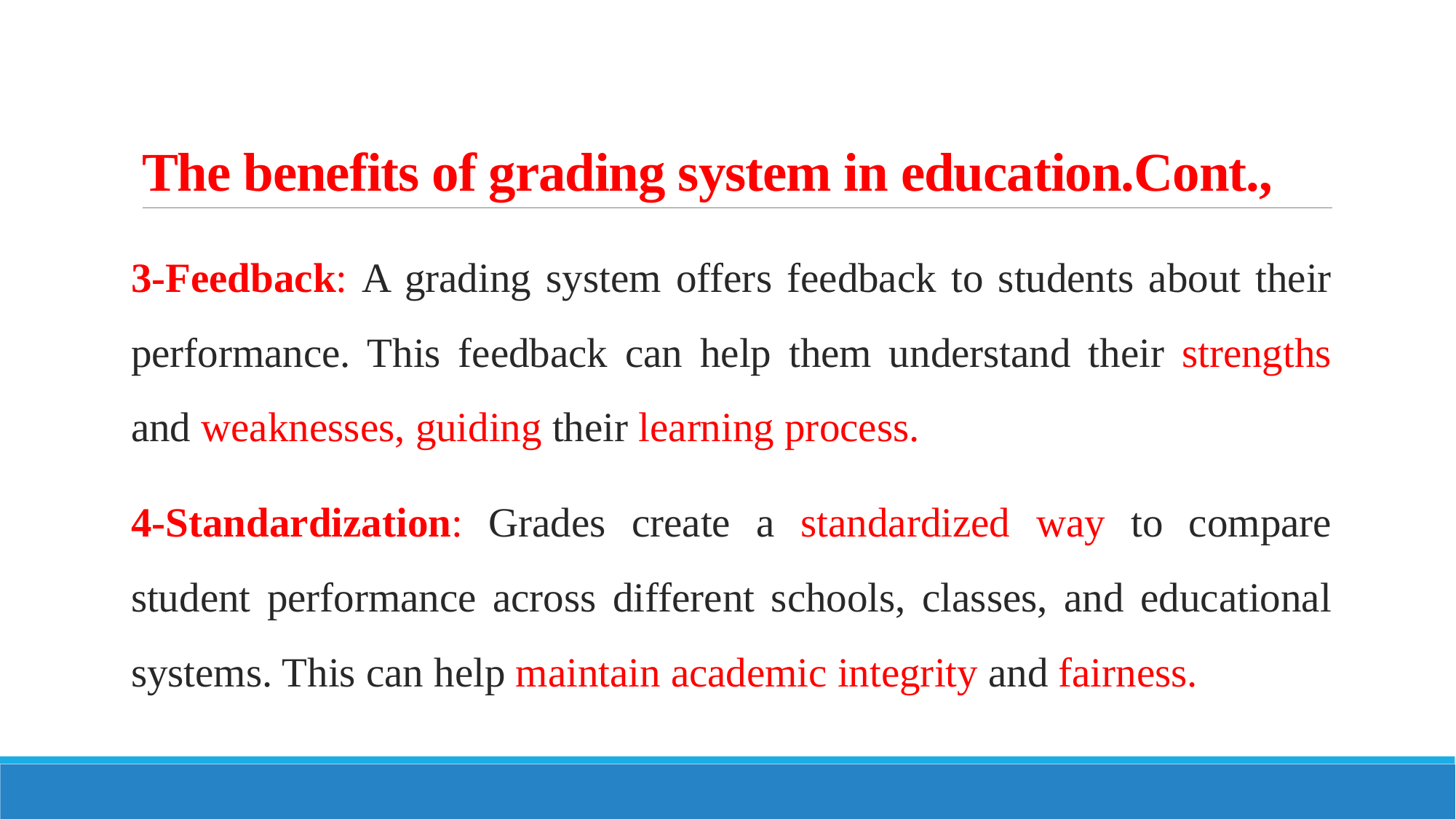

# The benefits of grading system in education.Cont.,
3-Feedback: A grading system offers feedback to students about their performance. This feedback can help them understand their strengths and weaknesses, guiding their learning process.
4-Standardization: Grades create a standardized way to compare student performance across different schools, classes, and educational systems. This can help maintain academic integrity and fairness.